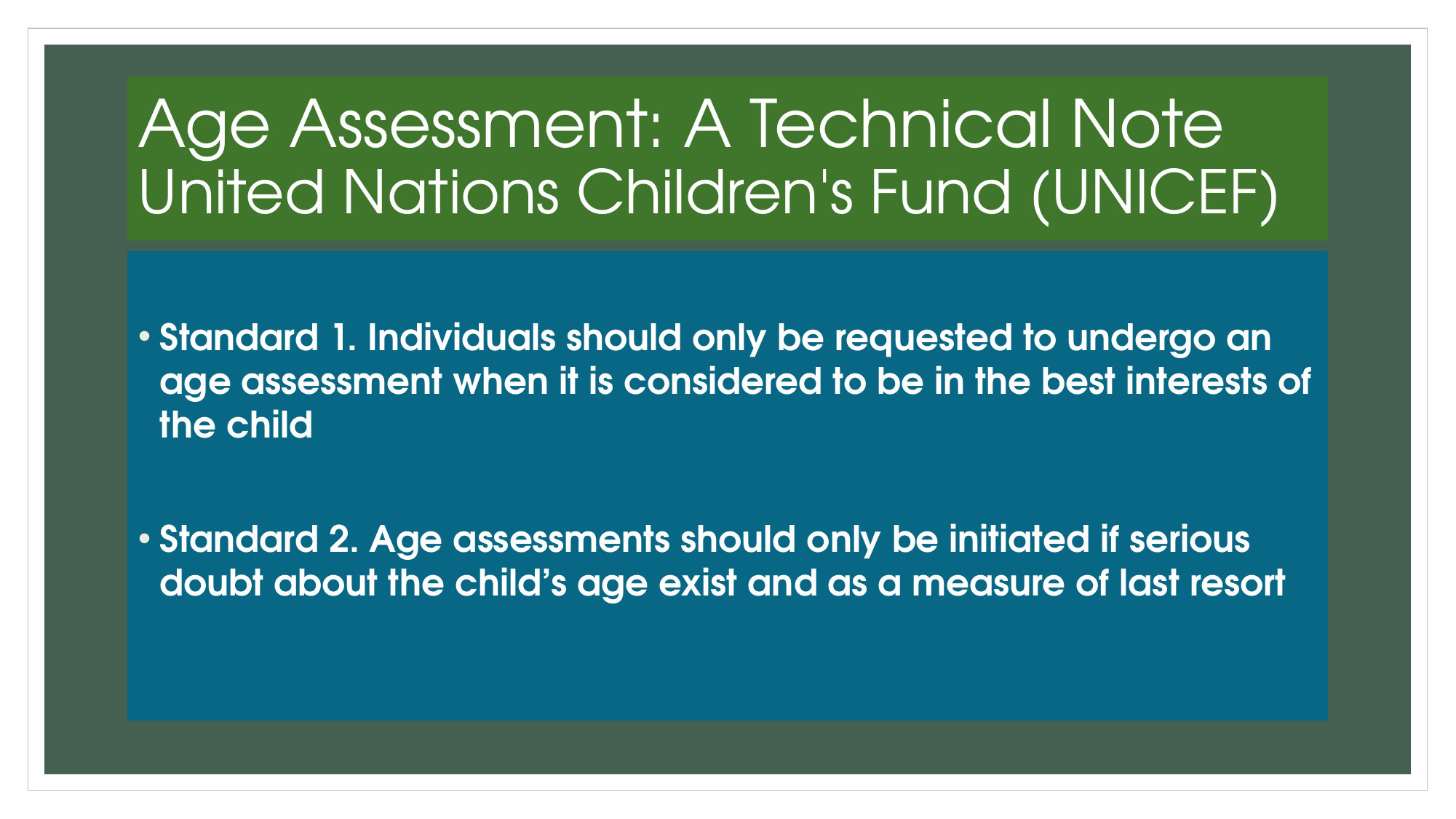

# Age Assessment: A Technical Note United Nations Children's Fund (UNICEF)

Standard 1. Individuals should only be requested to undergo an age assessment when it is considered to be in the best interests of the child

Standard 2. Age assessments should only be initiated if serious doubt about the child’s age exist and as a measure of last resort